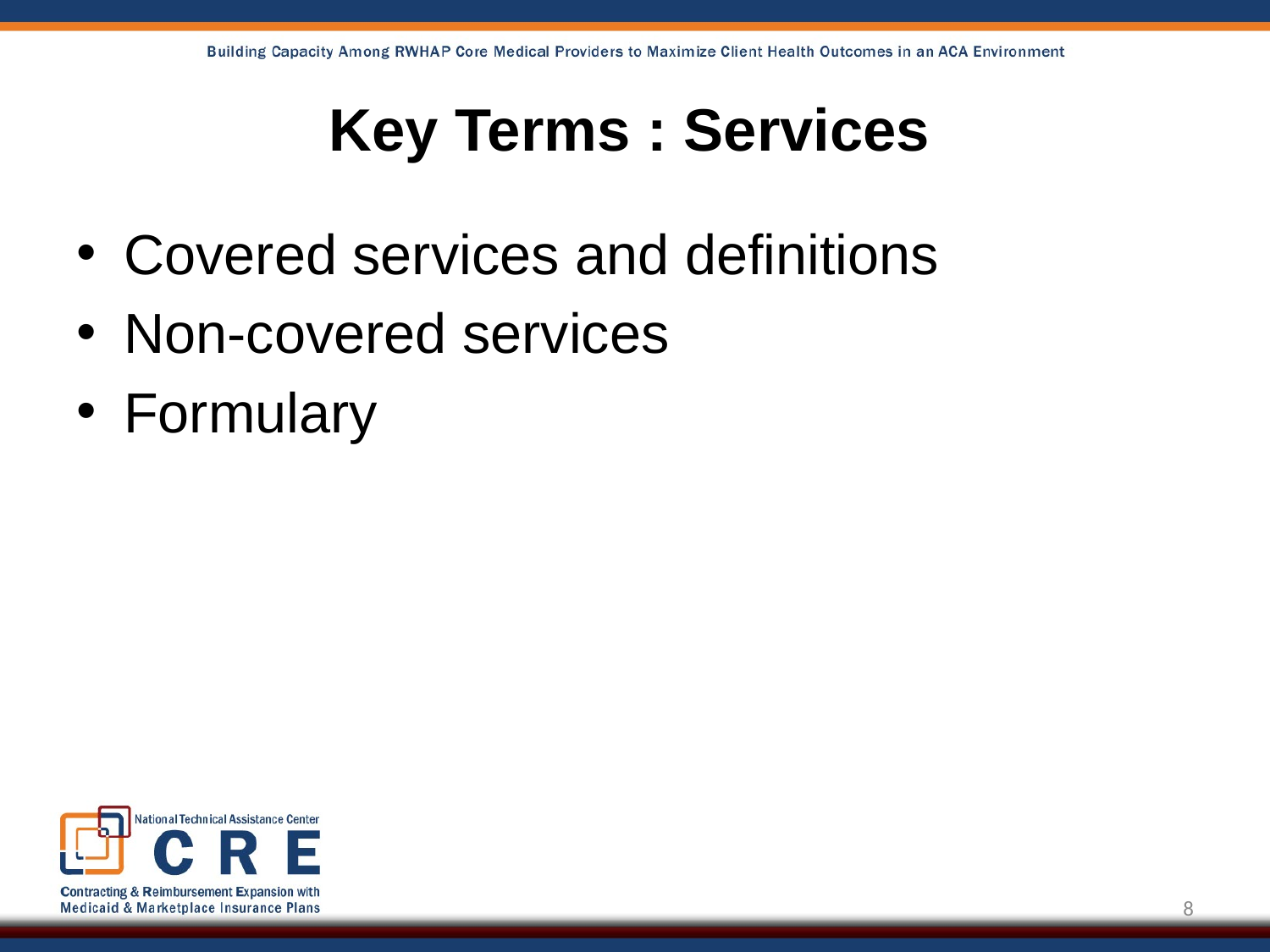

# Key Terms : Services
Covered services and definitions
Non-covered services
Formulary
8